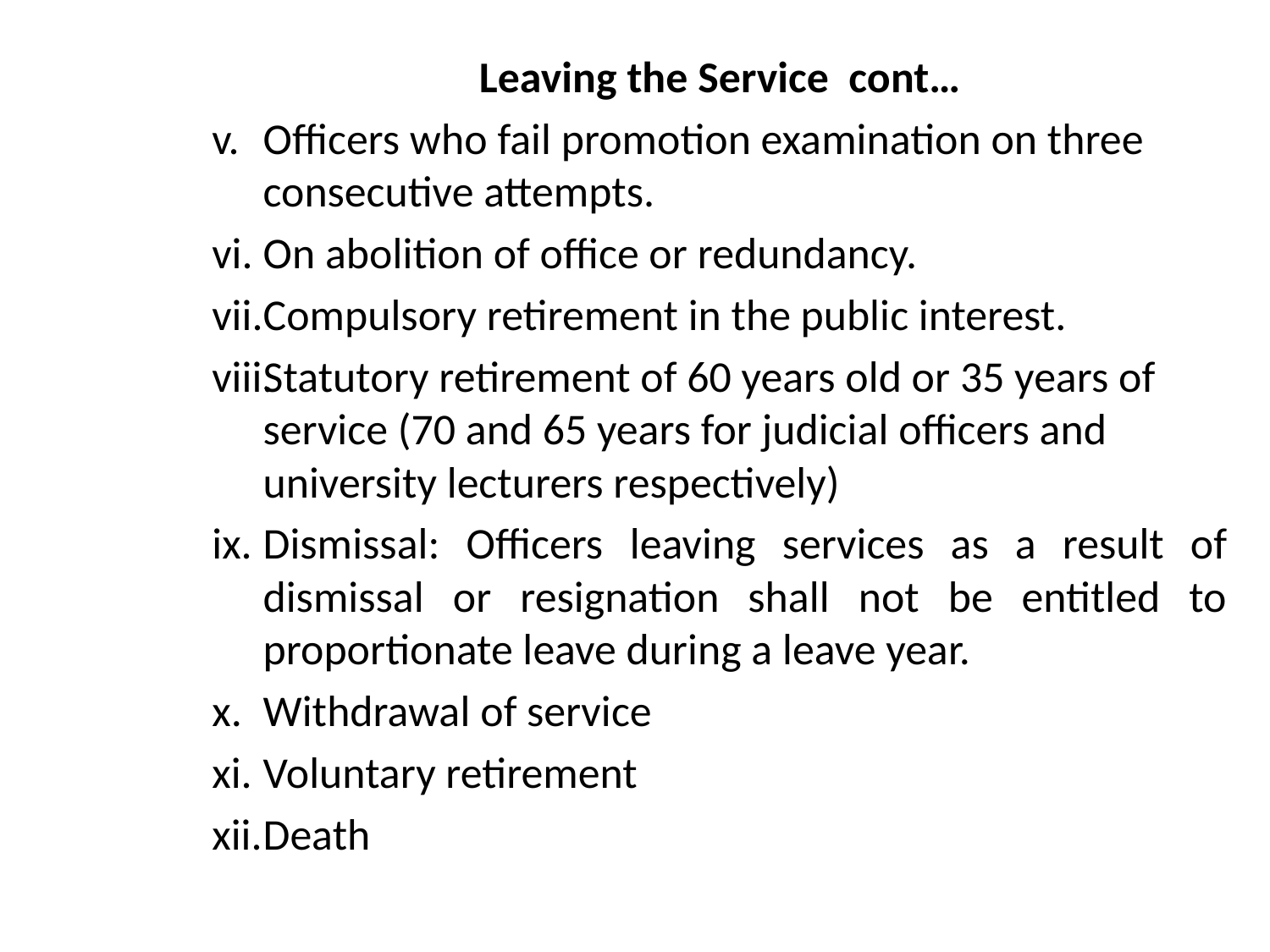

Leaving the Service  cont…
Officers who fail promotion examination on three consecutive attempts.
On abolition of office or redundancy.
Compulsory retirement in the public interest.
Statutory retirement of 60 years old or 35 years of service (70 and 65 years for judicial officers and university lecturers respectively)
Dismissal: Officers leaving services as a result of dismissal or resignation shall not be entitled to proportionate leave during a leave year.
Withdrawal of service
Voluntary retirement
Death